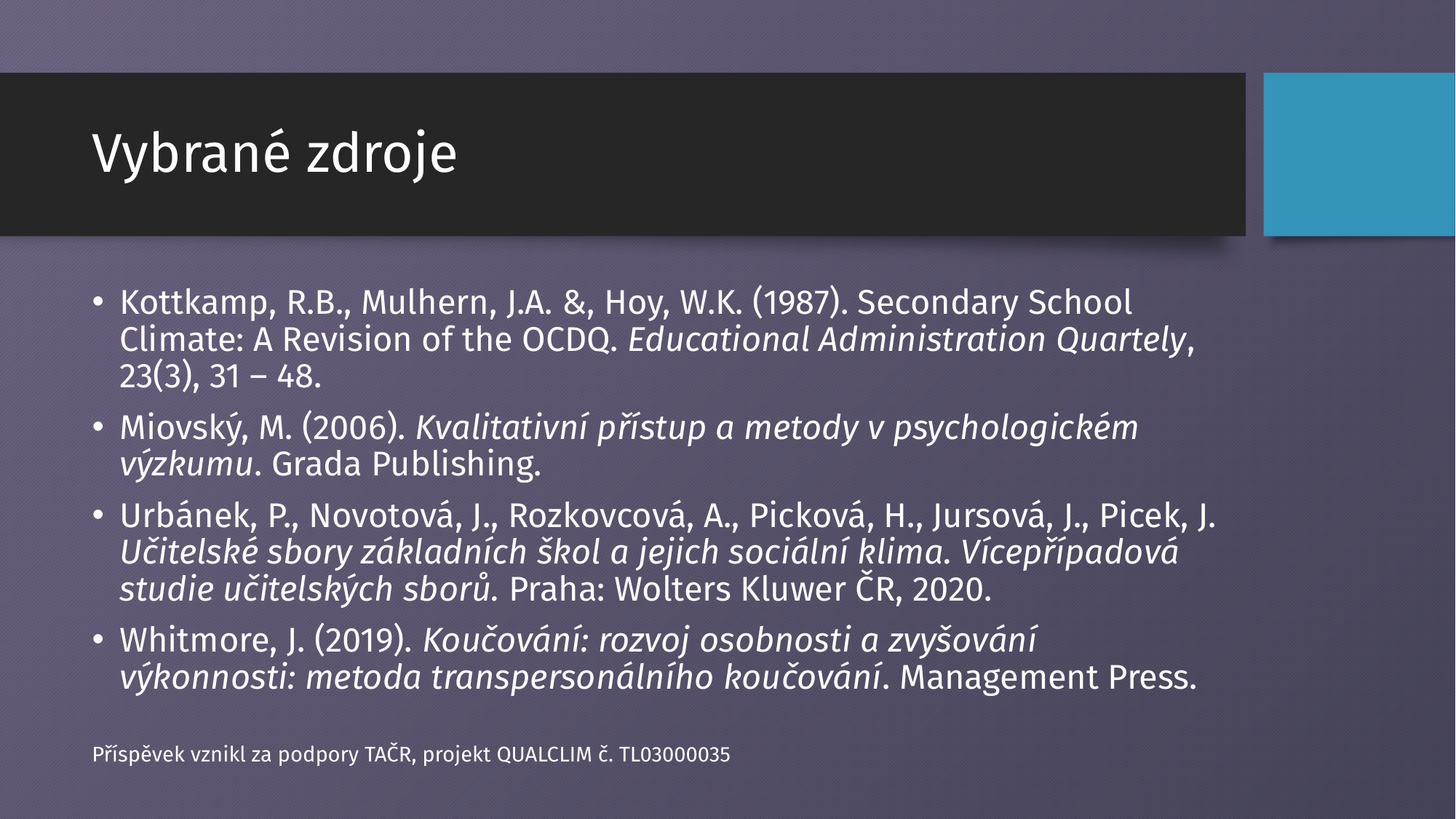

# Vybrané zdroje
Kottkamp, R.B., Mulhern, J.A. &, Hoy, W.K. (1987). Secondary School Climate: A Revision of the OCDQ. Educational Administration Quartely, 23(3), 31 – 48.
Miovský, M. (2006). Kvalitativní přístup a metody v psychologickém výzkumu. Grada Publishing.
Urbánek, P., Novotová, J., Rozkovcová, A., Picková, H., Jursová, J., Picek, J. Učitelské sbory základních škol a jejich sociální klima. Vícepřípadová studie učitelských sborů. Praha: Wolters Kluwer ČR, 2020.
Whitmore, J. (2019). Koučování: rozvoj osobnosti a zvyšování výkonnosti: metoda transpersonálního koučování. Management Press.
Příspěvek vznikl za podpory TAČR, projekt QUALCLIM č. TL03000035